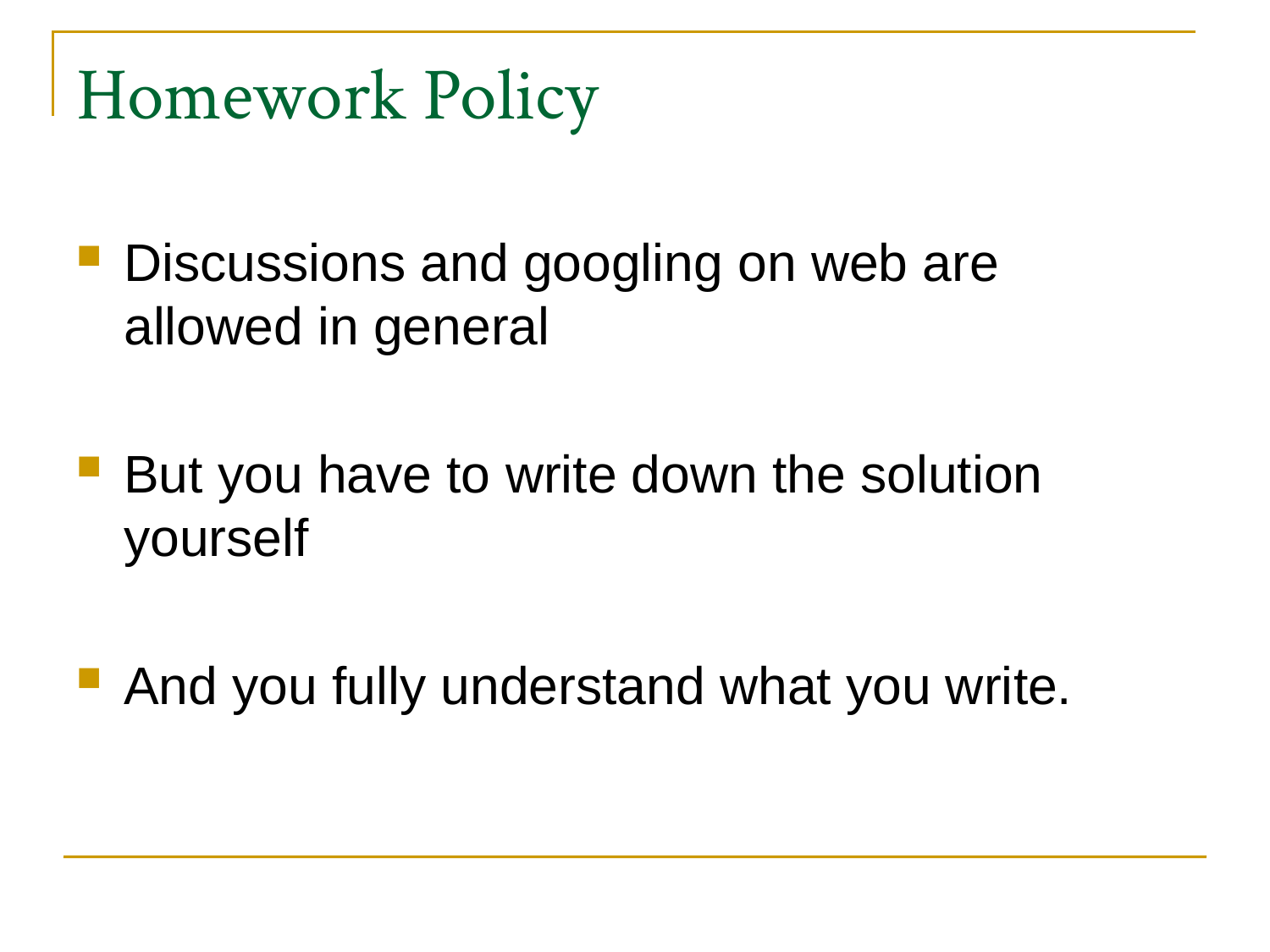

# Homework Policy
Discussions and googling on web are allowed in general

But you have to write down the solution yourself

And you fully understand what you write.